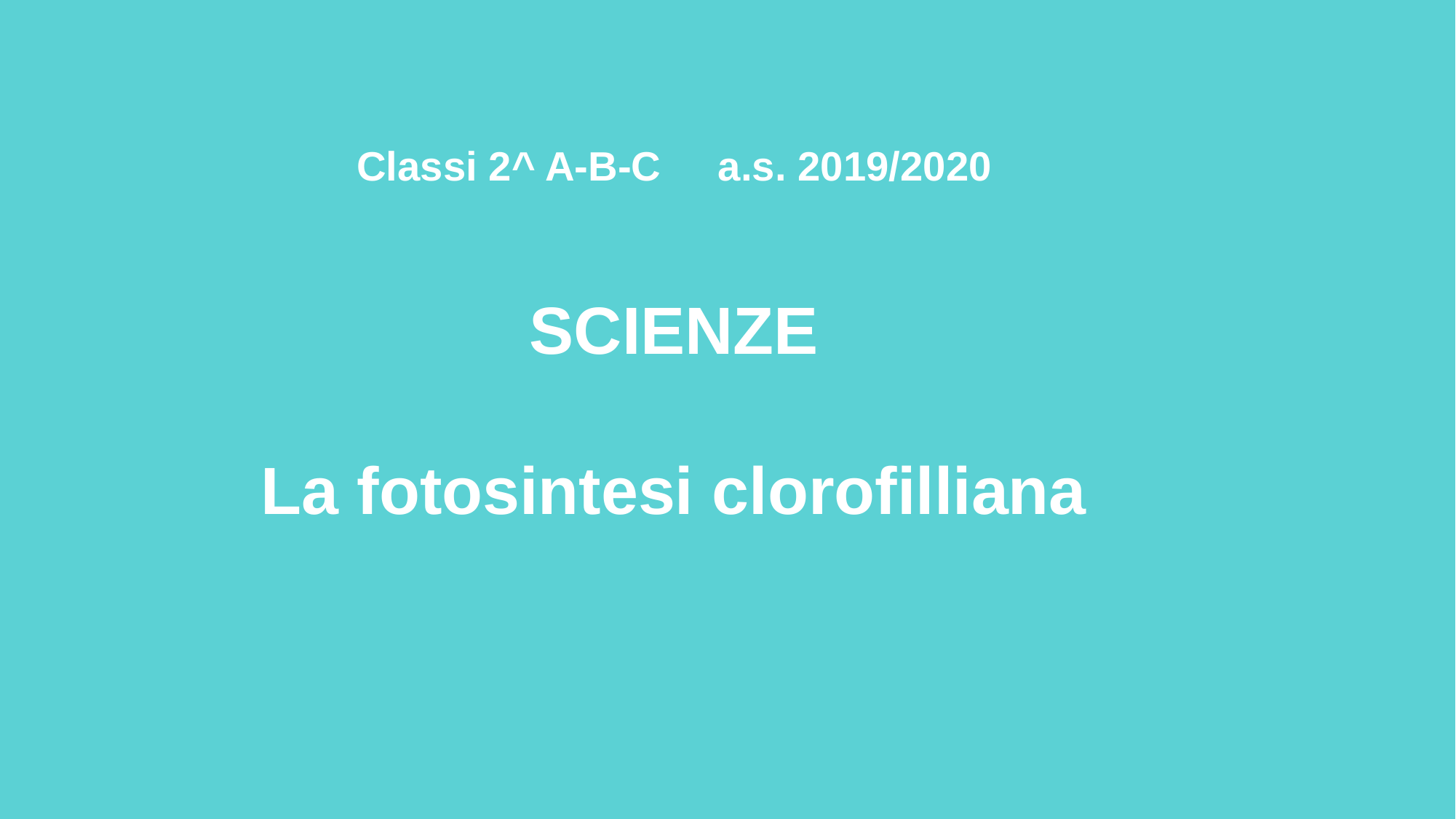

Classi 2^ A-B-C     a.s. 2019/2020

SCIENZE

La fotosintesi clorofilliana